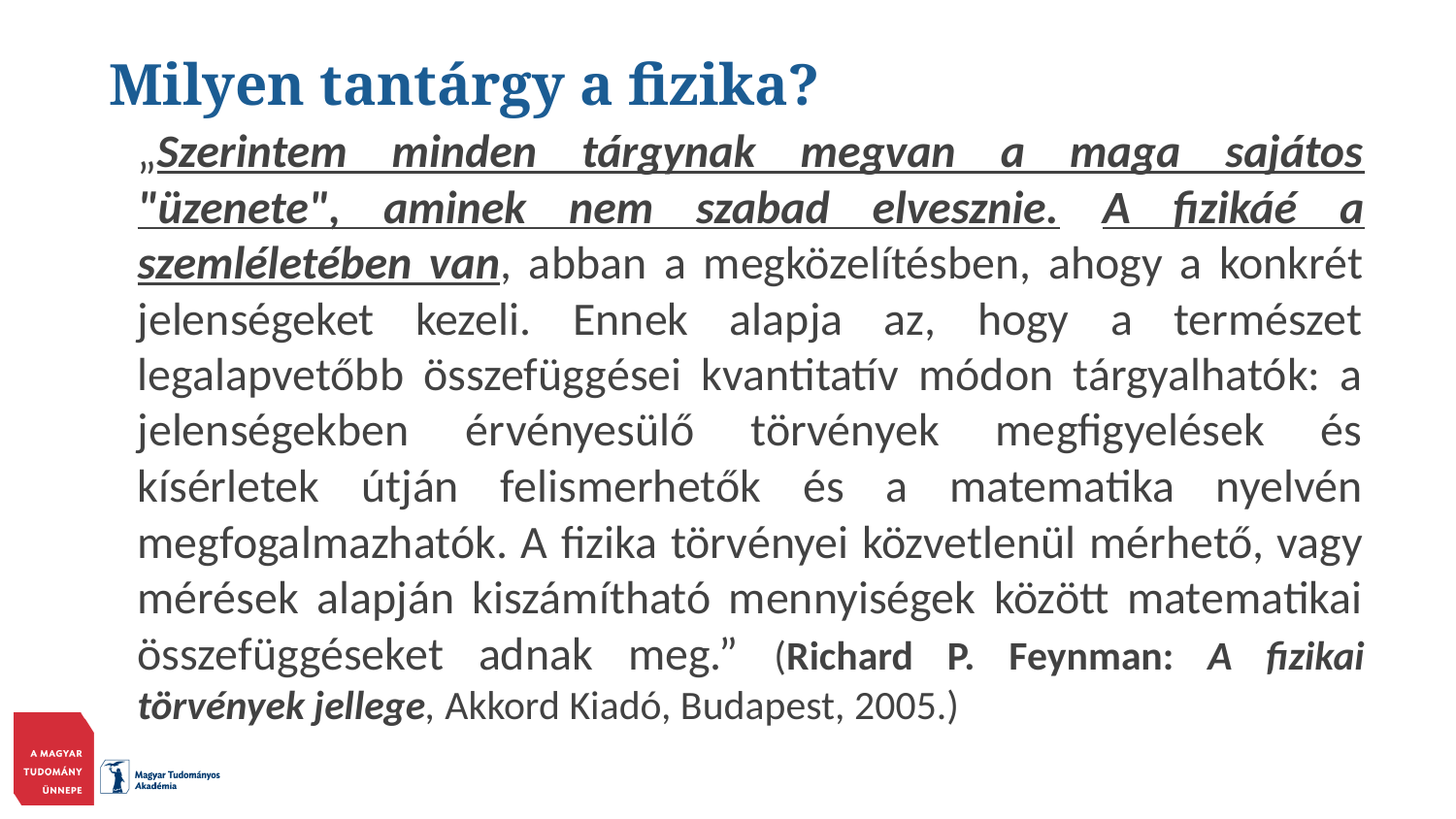

# Milyen tantárgy a fizika?
„Szerintem minden tárgynak megvan a maga sajátos "üzenete", aminek nem szabad elvesznie. A fizikáé a szemléletében van, abban a megközelítésben, ahogy a konkrét jelenségeket kezeli. Ennek alapja az, hogy a természet legalapvetőbb összefüggései kvantitatív módon tárgyalhatók: a jelenségekben érvényesülő törvények megfigyelések és kísérletek útján felismerhetők és a matematika nyelvén megfogalmazhatók. A fizika törvényei közvetlenül mérhető, vagy mérések alapján kiszámítható mennyiségek között matematikai összefüggéseket adnak meg.” (Richard P. Feynman: A fizikai törvények jellege, Akkord Kiadó, Budapest, 2005.)